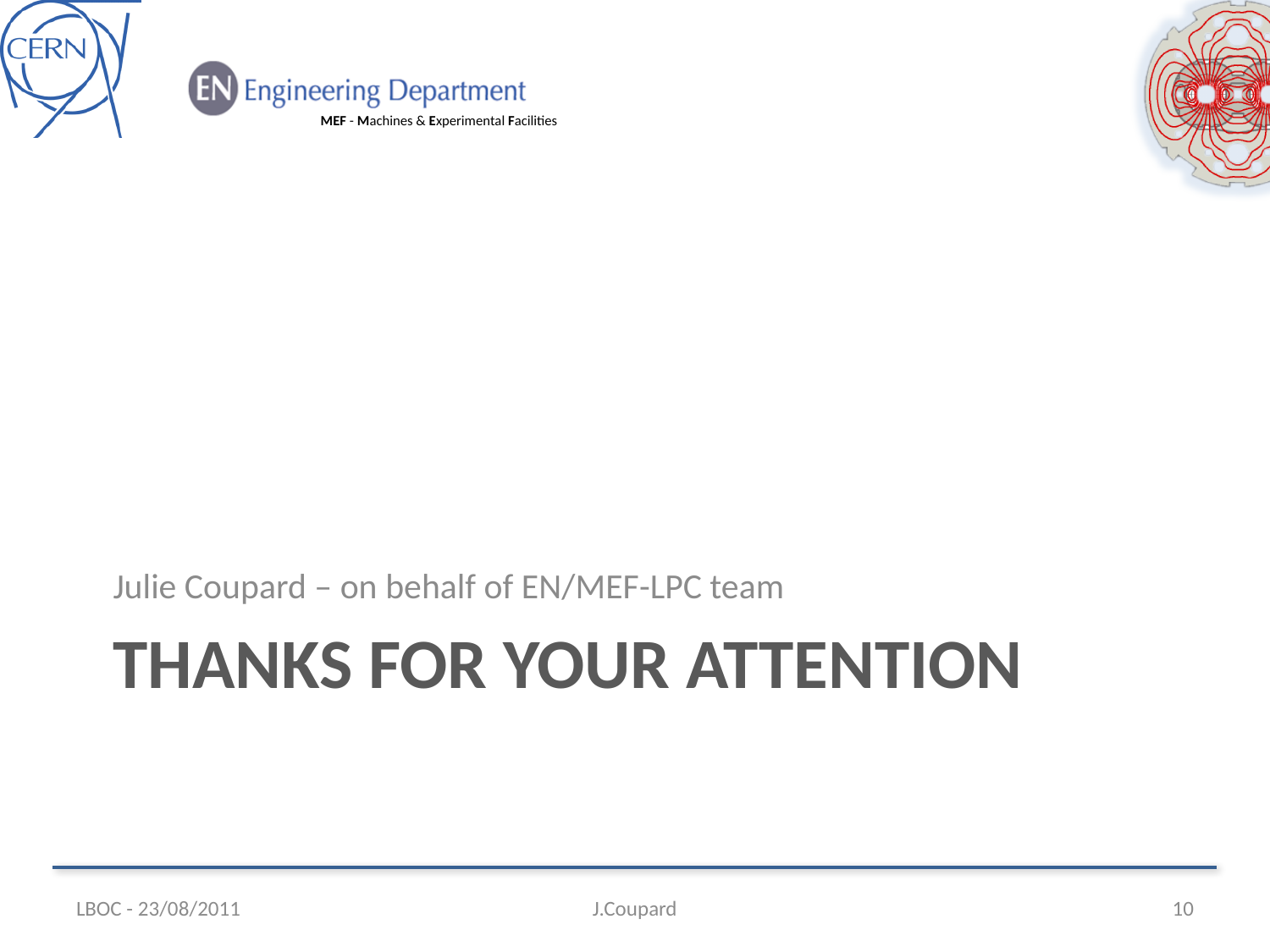

Julie Coupard – on behalf of EN/MEF-LPC team
# Thanks for your attention
LBOC - 23/08/2011
J.Coupard
10